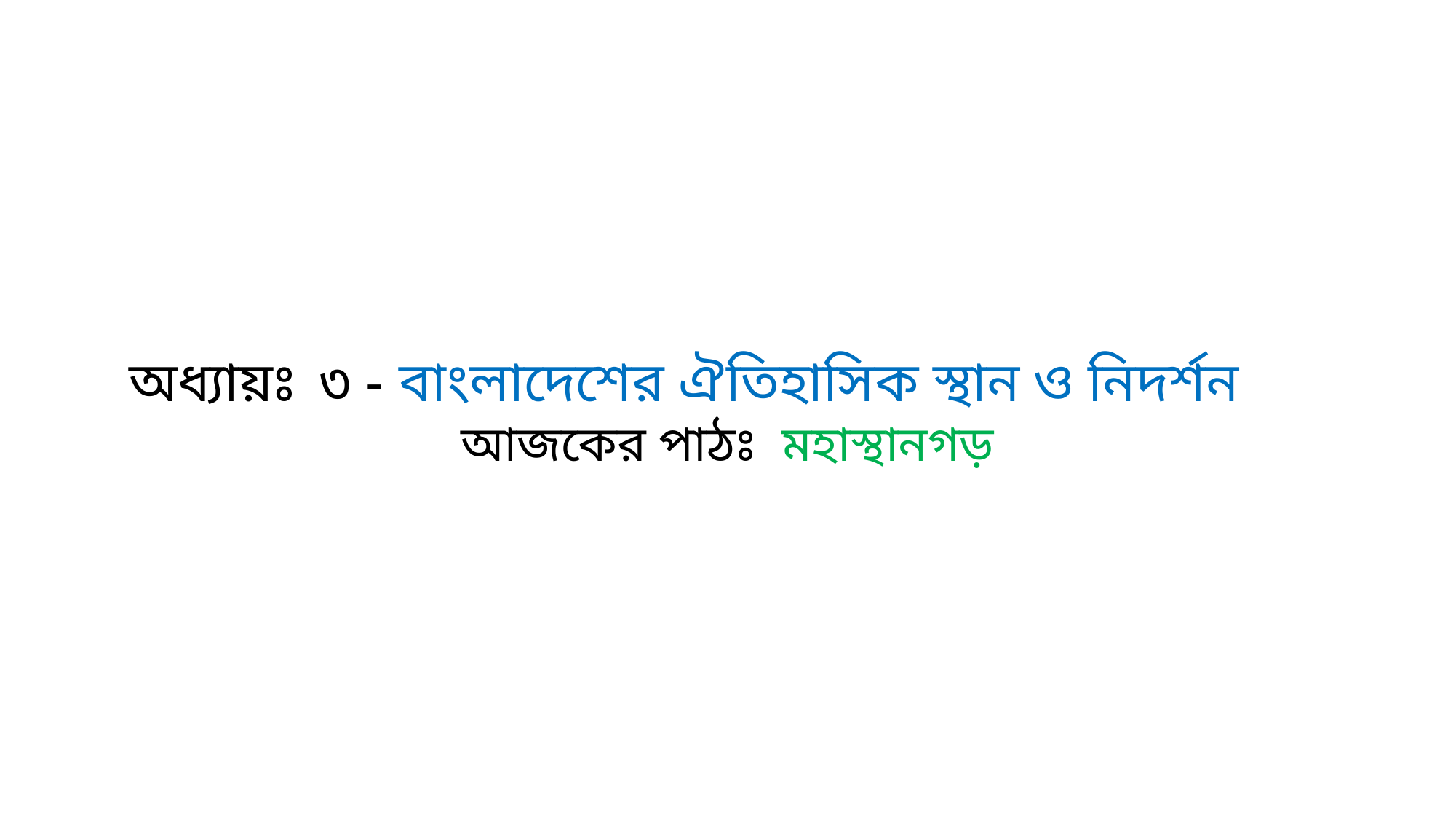

অধ্যায়ঃ  ৩ - বাংলাদেশের ঐতিহাসিক স্থান ও নিদর্শন
আজকের পাঠঃ  মহাস্থানগড়